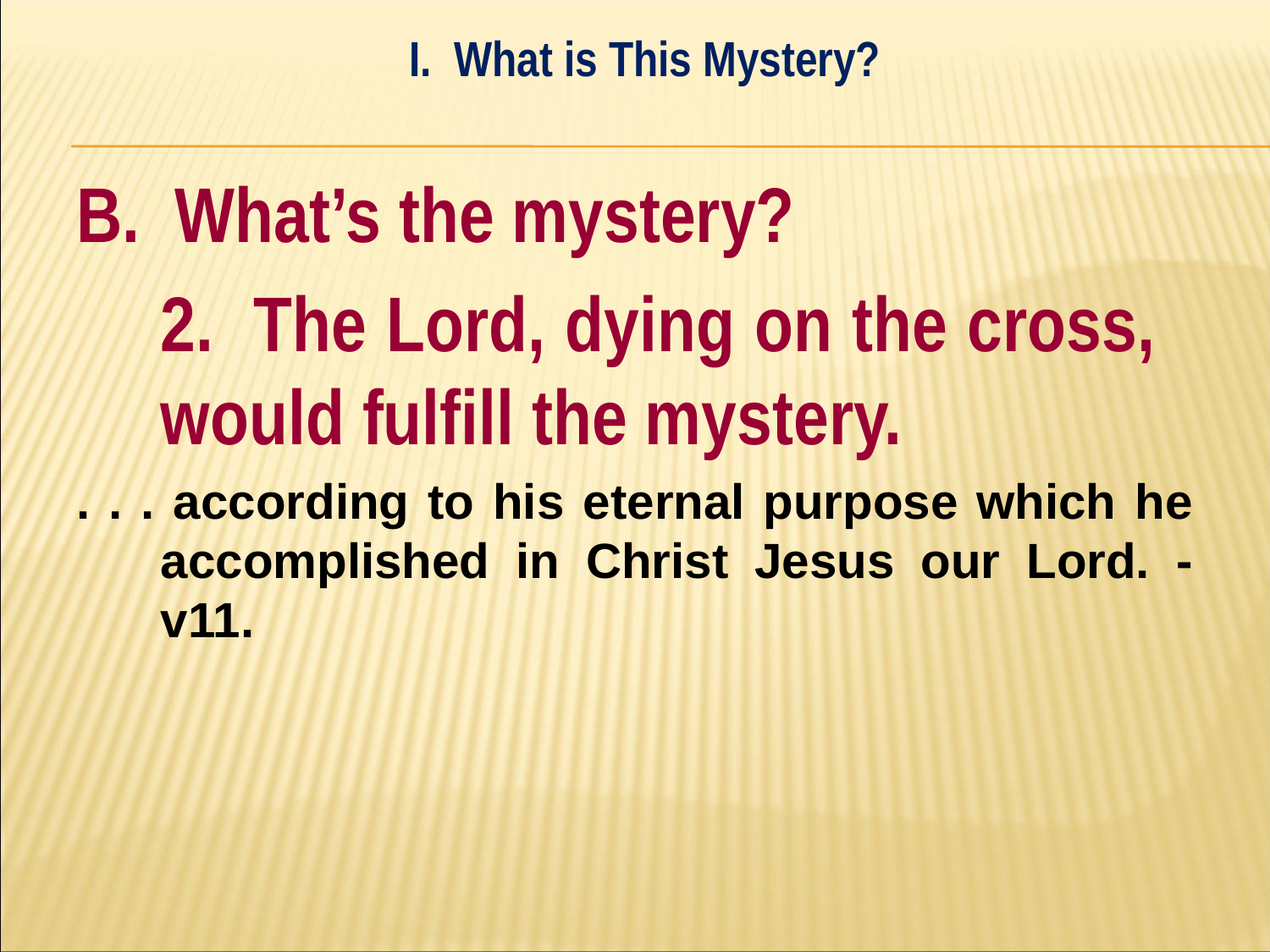

I.  What is This Mystery?
#
B.  What’s the mystery?
	2.  The Lord, dying on the cross, 	would fulfill the mystery.
. . . according to his eternal purpose which he accomplished in Christ Jesus our Lord. - v11.